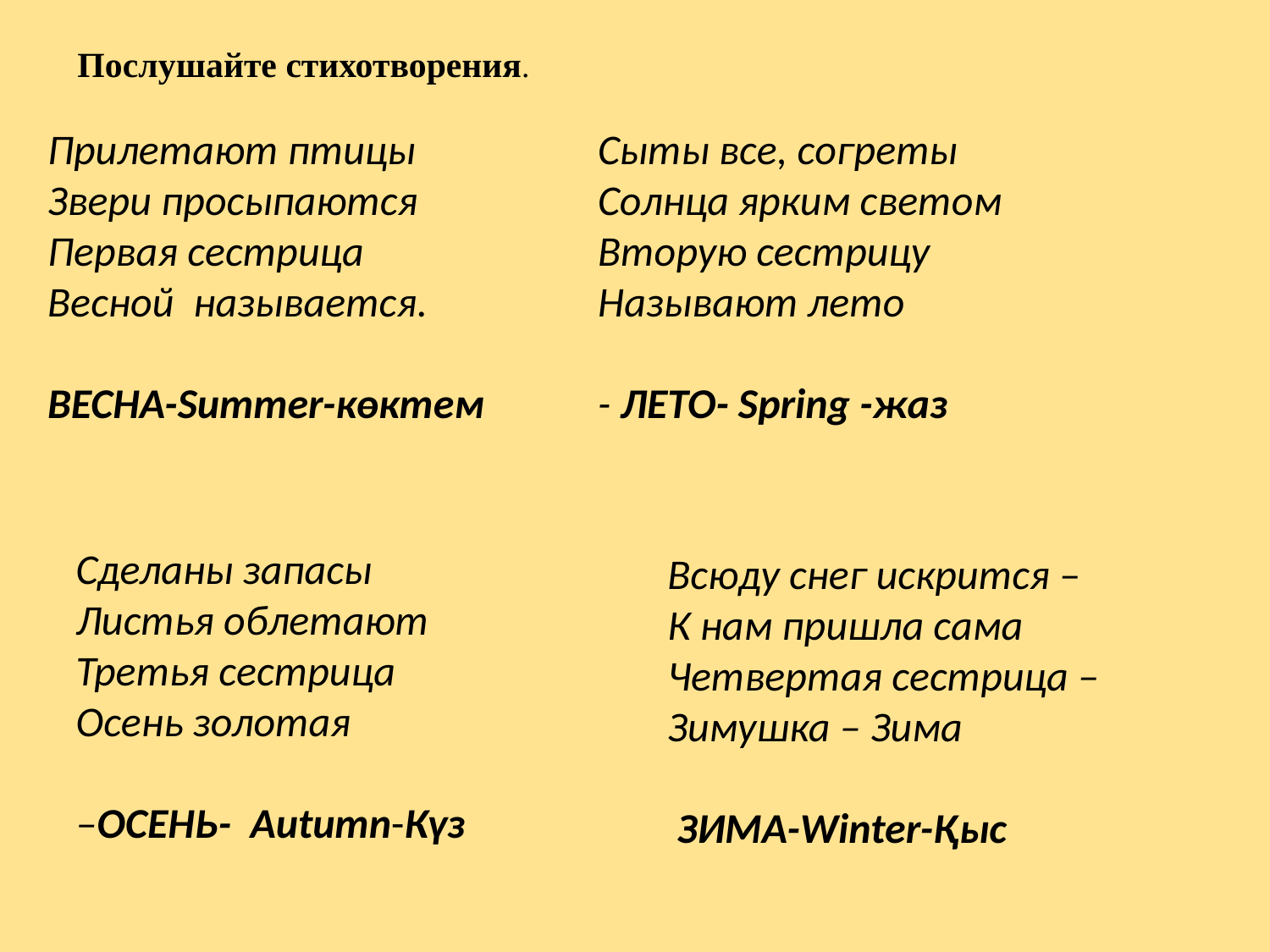

Послушайте стихотворения.
Прилетают птицы
Звери просыпаются
Первая сестрица
Весной  называется.

ВЕСНА-Summer-көктем
Сыты все, согреты
Солнца ярким светом
Вторую сестрицу
Называют лето

- ЛЕТО- Spring -жаз
Сделаны запасы
Листья облетают
Третья сестрица
Осень золотая

–ОСЕНЬ-  Autumn-Күз
Всюду снег искрится –
К нам пришла сама
Четвертая сестрица –
Зимушка – Зима

 ЗИМА-Winter-Қыс